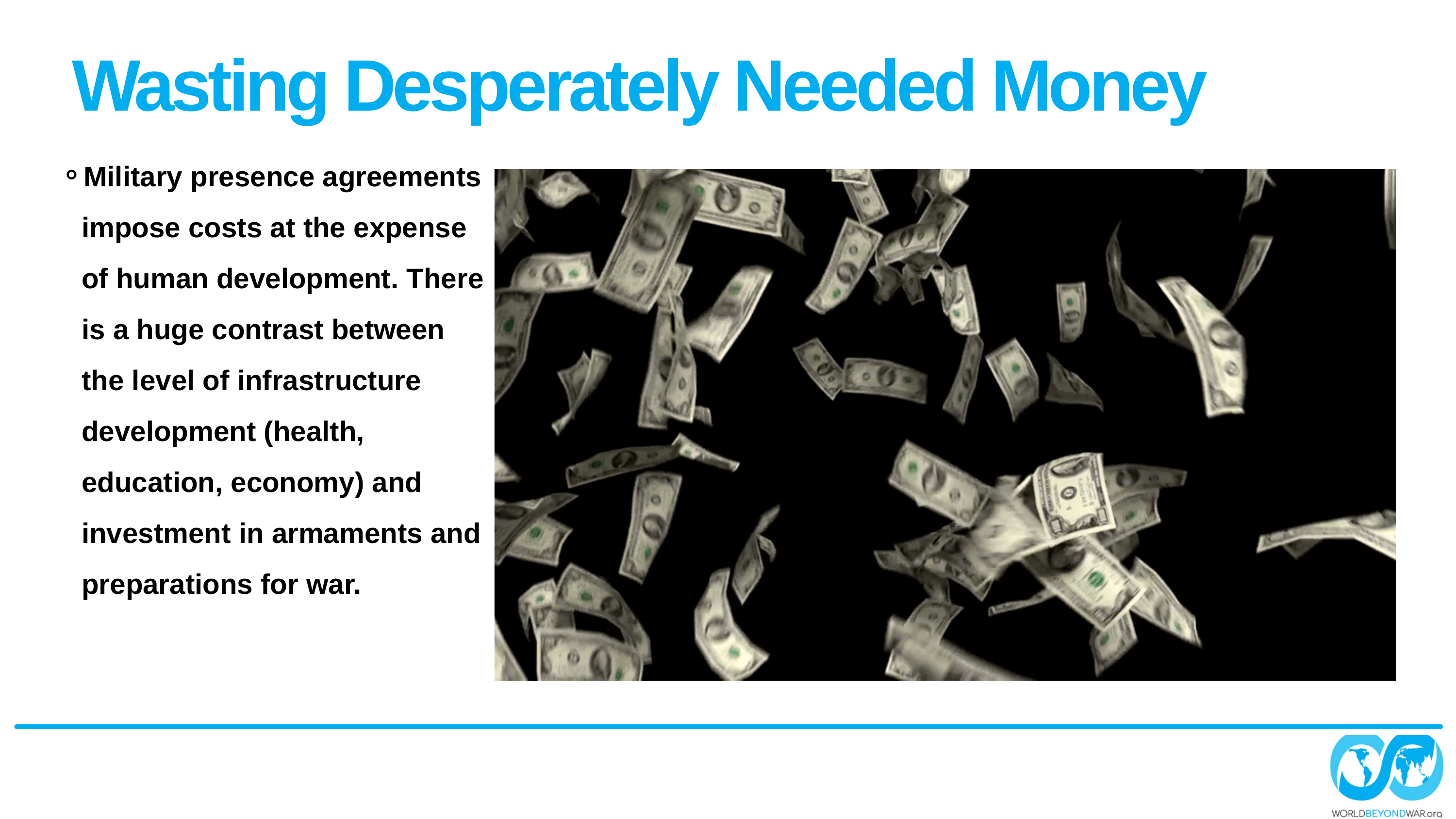

Wasting Desperately Needed Money
Military presence agreements impose costs at the expense of human development. There is a huge contrast between the level of infrastructure development (health, education, economy) and investment in armaments and preparations for war.